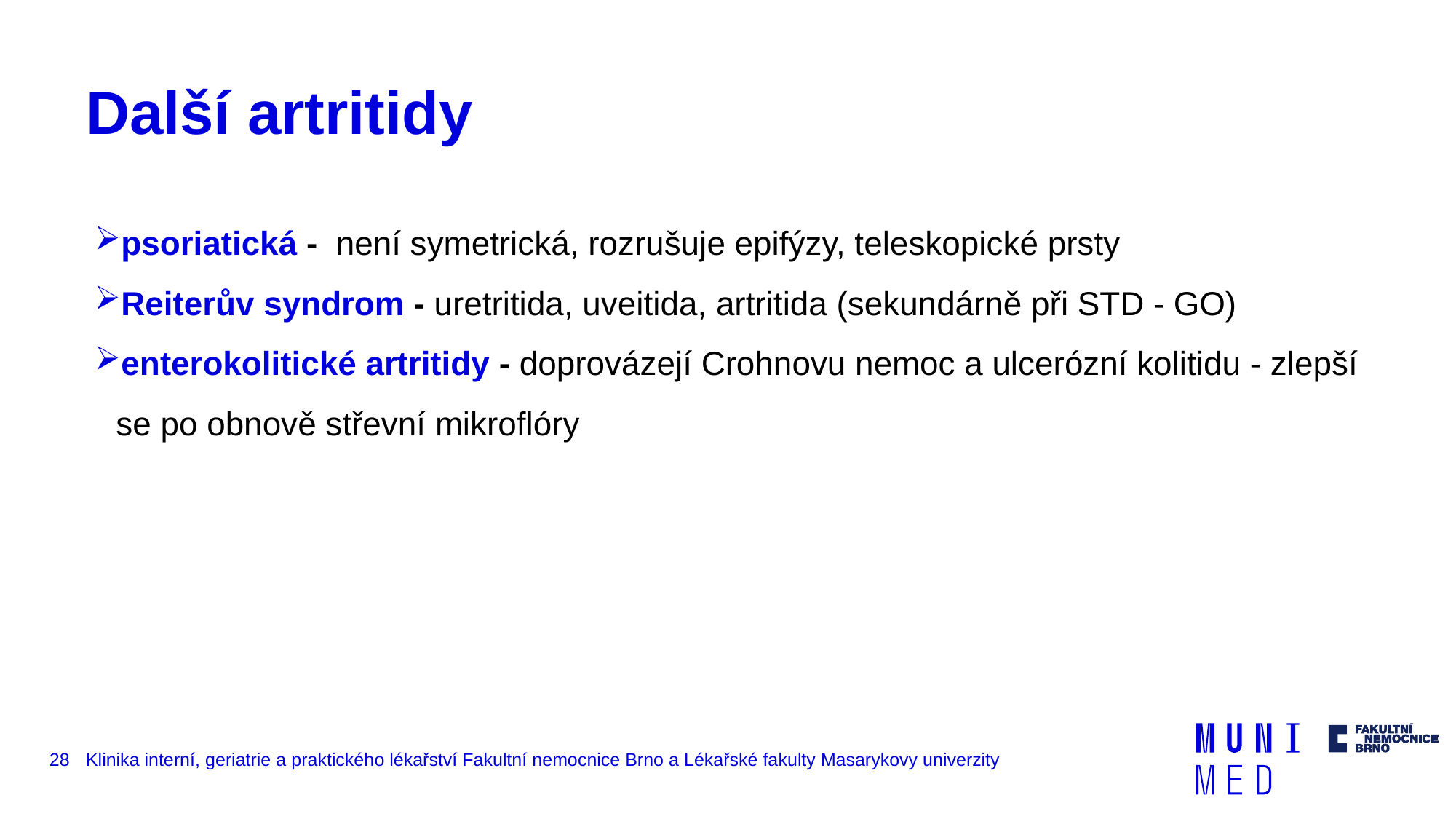

# Další artritidy
psoriatická -  není symetrická, rozrušuje epifýzy, teleskopické prsty
Reiterův syndrom - uretritida, uveitida, artritida (sekundárně při STD - GO)
enterokolitické artritidy - doprovázejí Crohnovu nemoc a ulcerózní kolitidu - zlepší se po obnově střevní mikroflóry
28
Klinika interní, geriatrie a praktického lékařství Fakultní nemocnice Brno a Lékařské fakulty Masarykovy univerzity